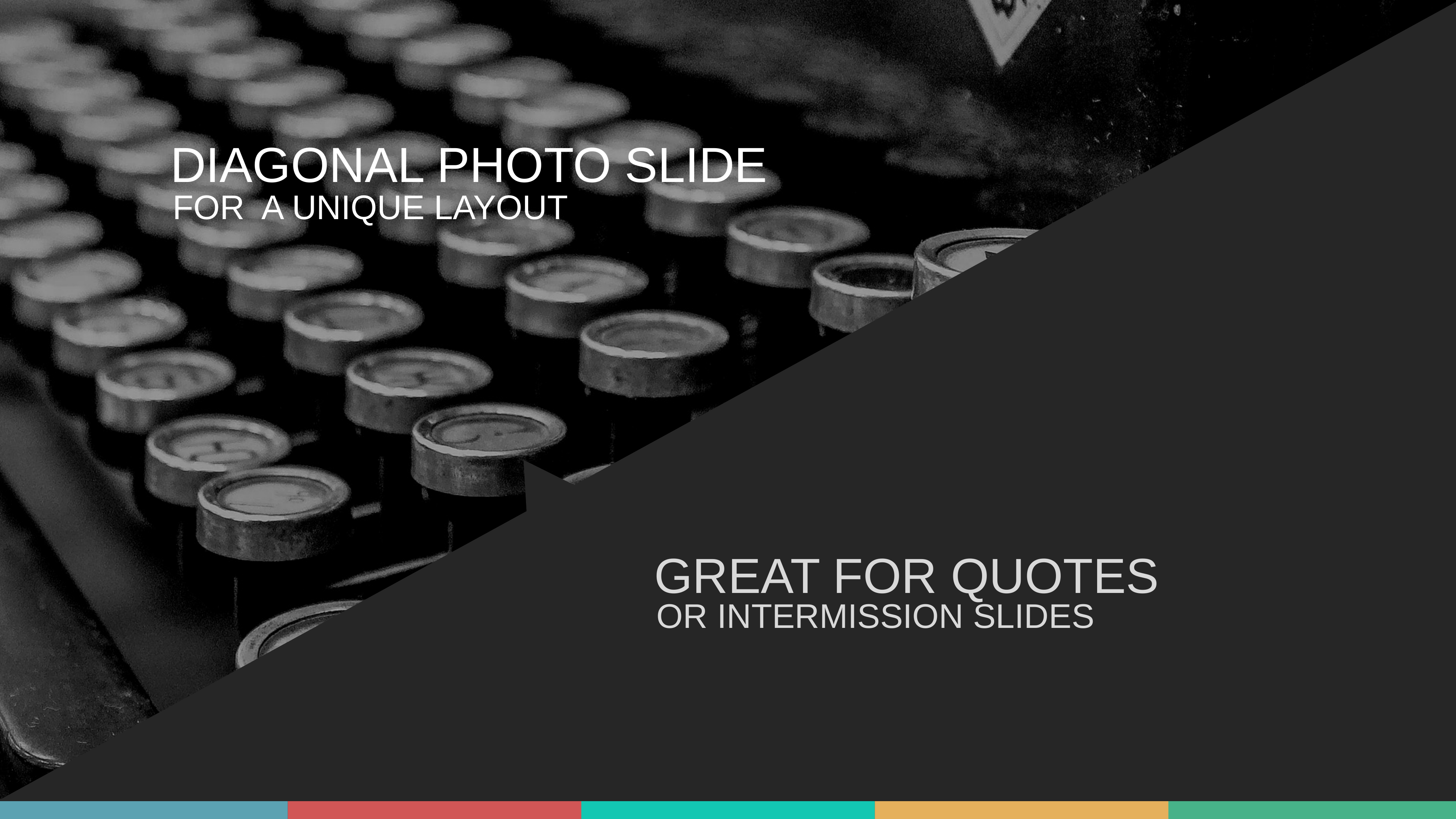

DIAGONAL PHOTO SLIDE
FOR  A UNIQUE LAYOUT

GREAT FOR QUOTES
OR INTERMISSION SLIDES